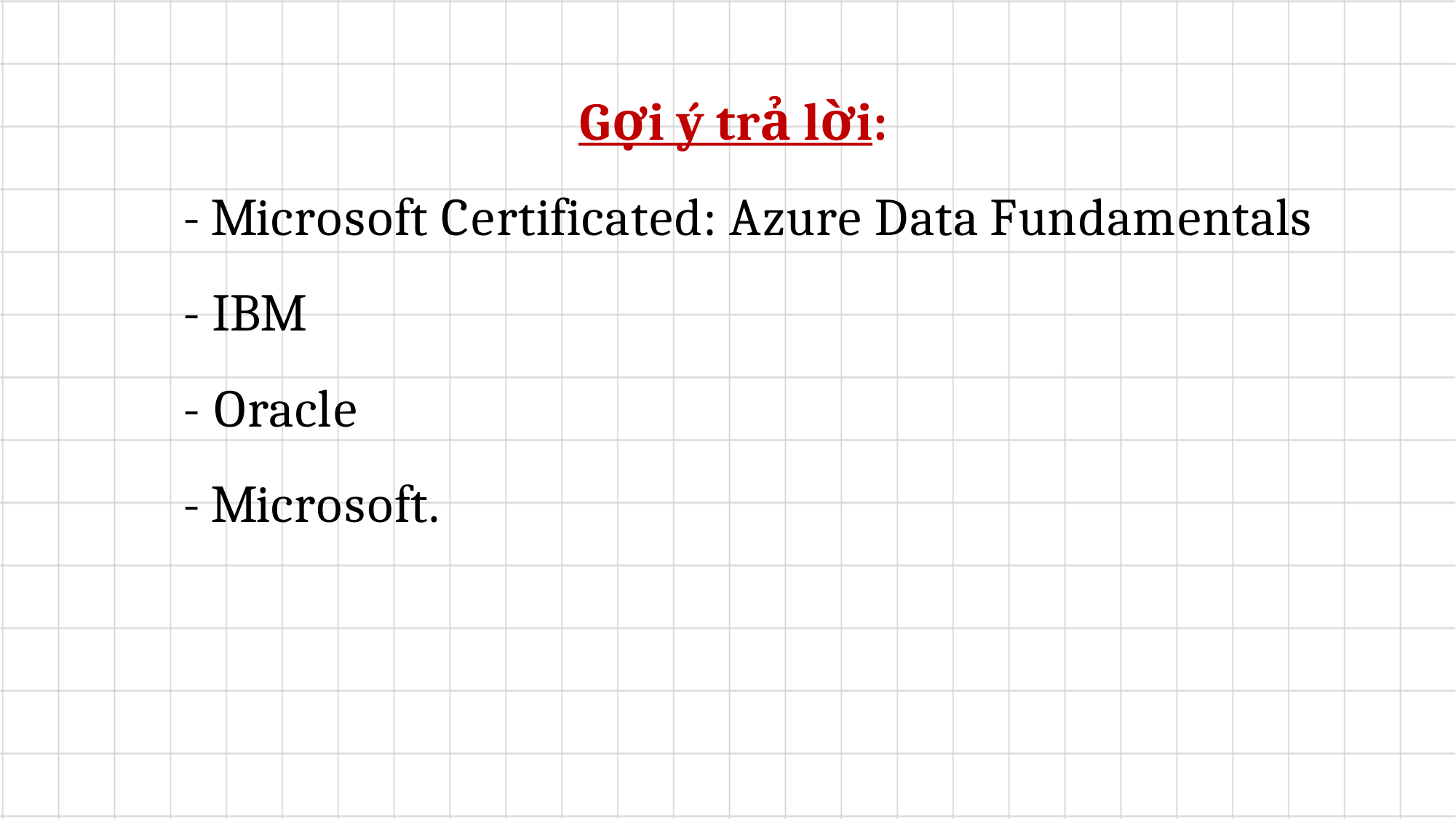

Gợi ý trả lời:
		- Microsoft Certificated: Azure Data Fundamentals
		- IBM
		- Oracle
		- Microsoft.